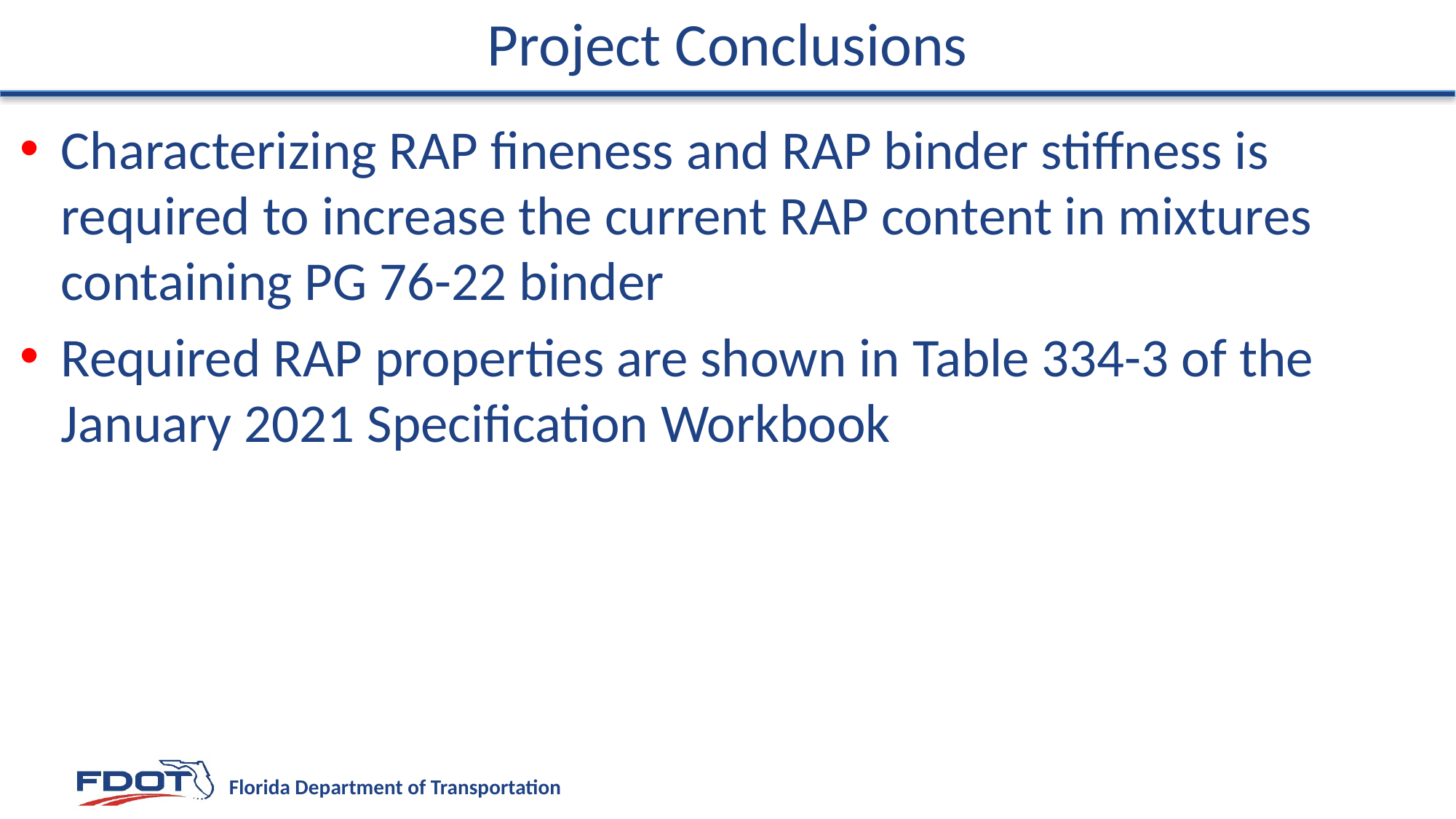

# Project Conclusions
Characterizing RAP fineness and RAP binder stiffness is required to increase the current RAP content in mixtures containing PG 76-22 binder
Required RAP properties are shown in Table 334-3 of the January 2021 Specification Workbook